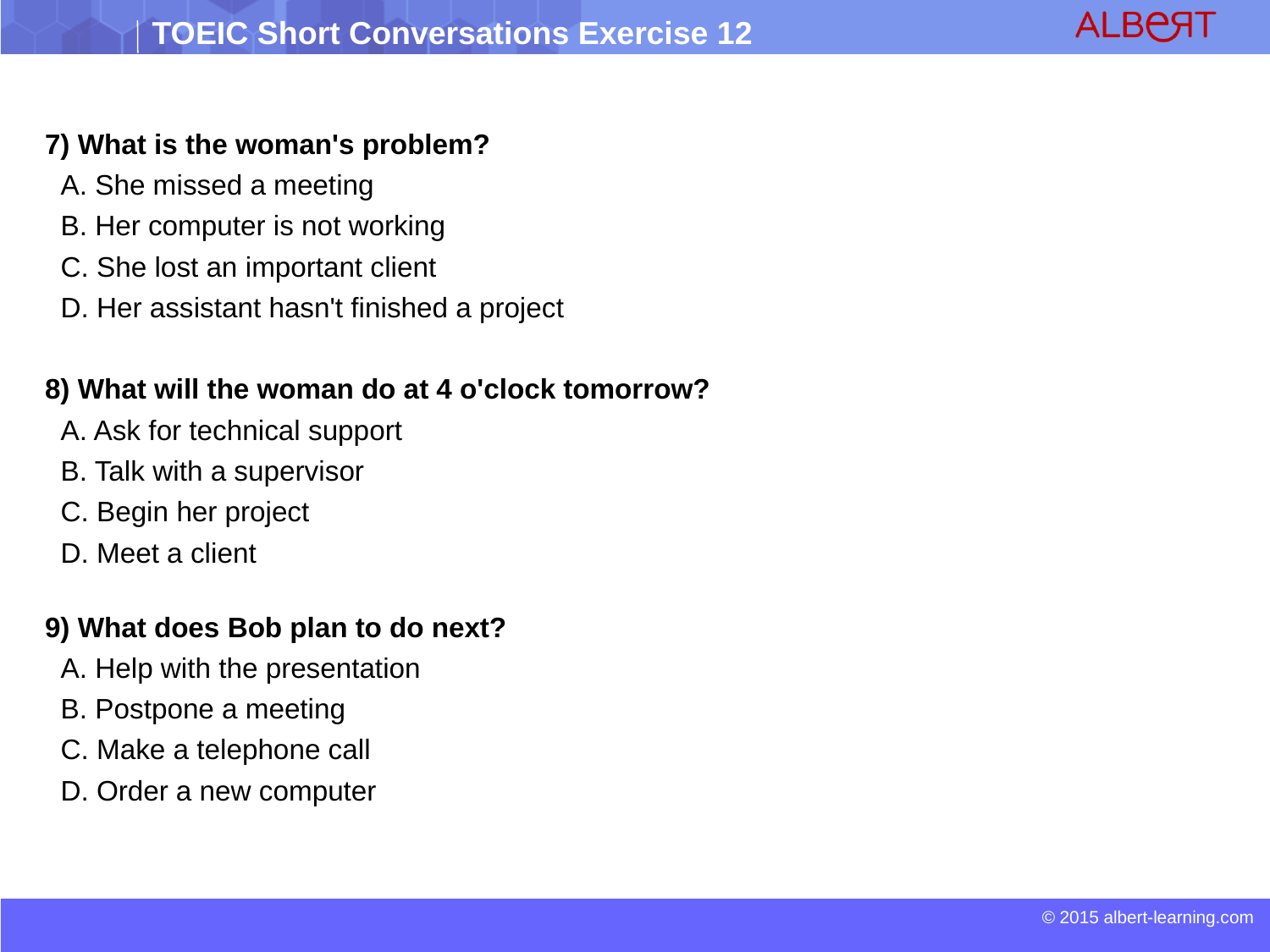

7) What is the woman's problem?
  A. She missed a meeting
  B. Her computer is not working
  C. She lost an important client
  D. Her assistant hasn't finished a project

8) What will the woman do at 4 o'clock tomorrow?
  A. Ask for technical support
  B. Talk with a supervisor
  C. Begin her project
  D. Meet a client
9) What does Bob plan to do next?
  A. Help with the presentation
  B. Postpone a meeting
  C. Make a telephone call
  D. Order a new computer